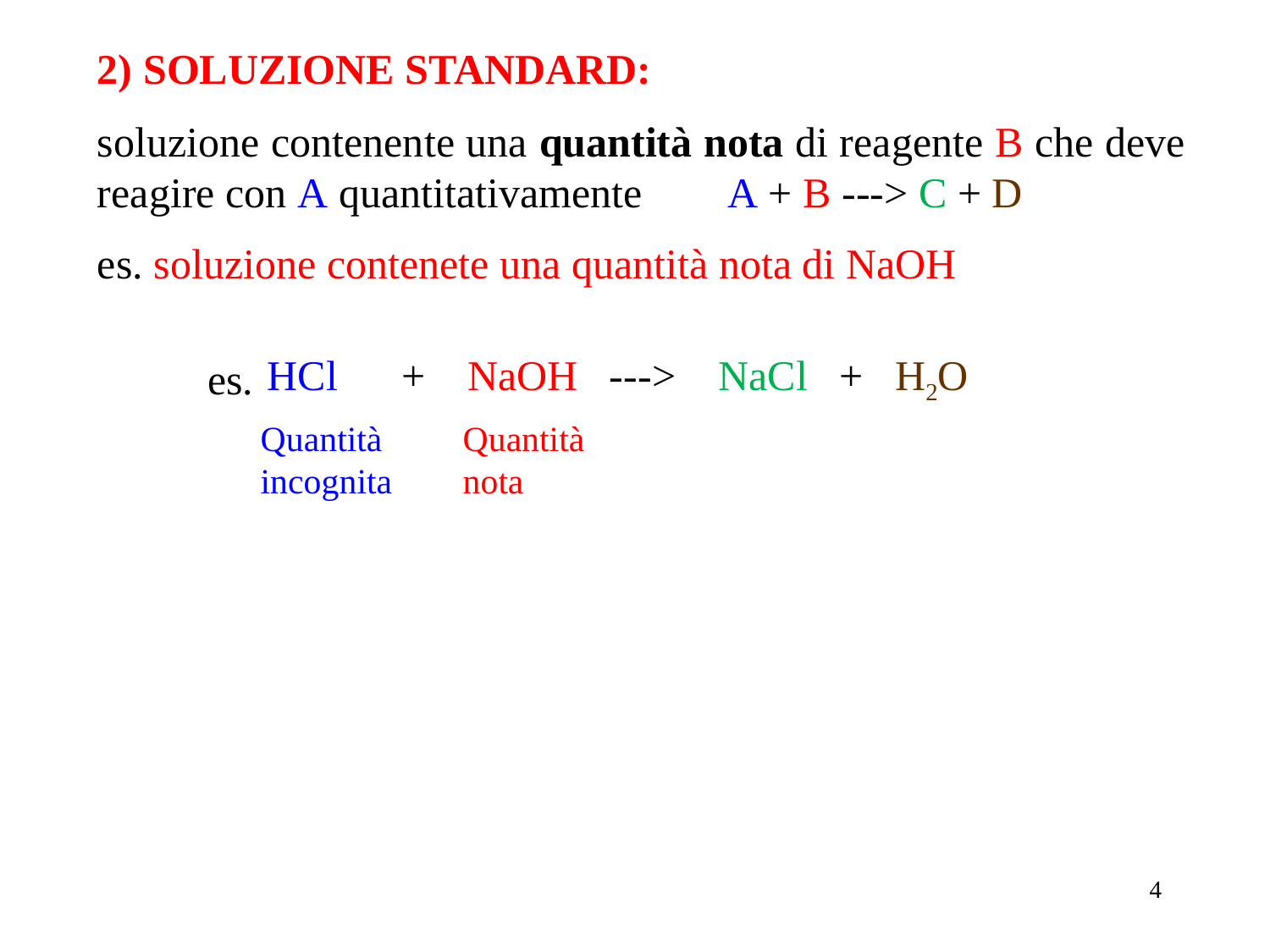

2) SOLUZIONE STANDARD:
soluzione contenente una quantità nota di reagente B che deve reagire con A quantitativamente        A + B ---> C + D
es. soluzione contenete una quantità nota di NaOH
HCl      +    NaOH   --->    NaCl   +   H2O
es.
Quantità incognita
Quantitànota
4